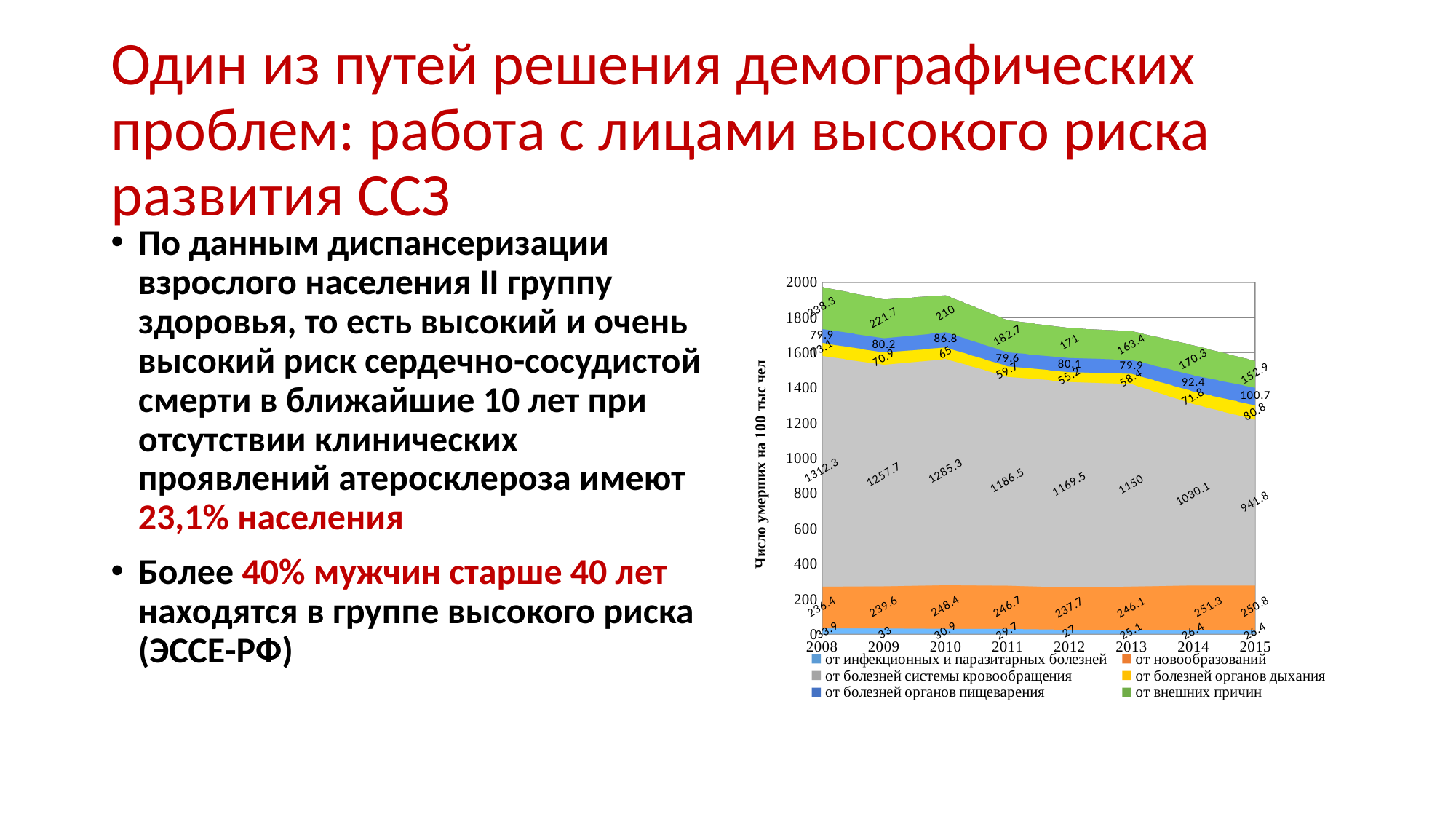

# Один из путей решения демографических проблем: работа с лицами высокого риска развития ССЗ
По данным диспансеризации взрослого населения II группу здоровья, то есть высокий и очень высокий риск сердечно-сосудистой смерти в ближайшие 10 лет при отсутствии клинических проявлений атеросклероза имеют 23,1% населения
Более 40% мужчин старше 40 лет находятся в группе высокого риска (ЭССЕ-РФ)

[unsupported chart]